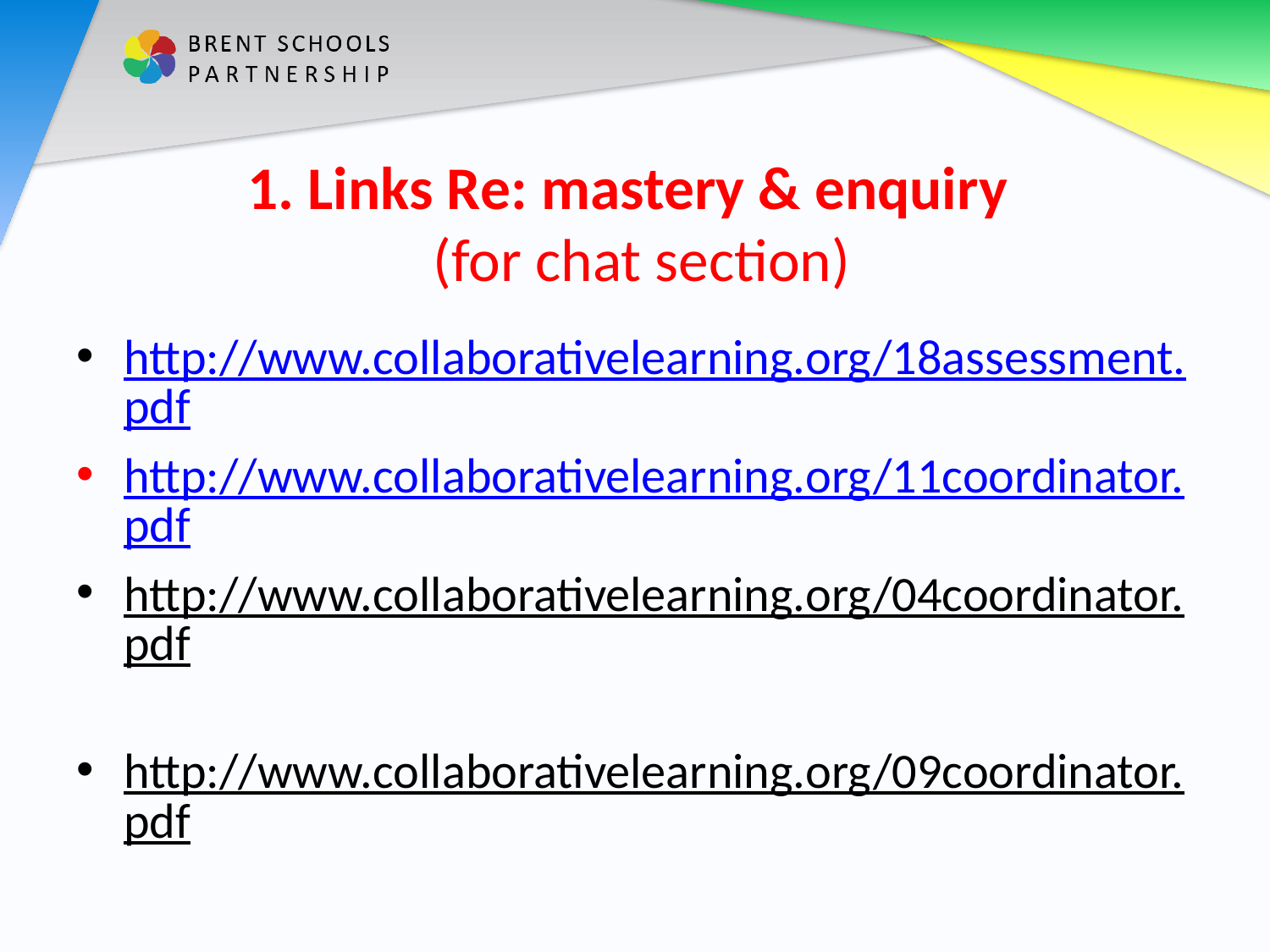

# 1. Links Re: mastery & enquiry (for chat section)
http://www.collaborativelearning.org/18assessment.pdf
http://www.collaborativelearning.org/11coordinator.pdf
http://www.collaborativelearning.org/04coordinator.pdf
http://www.collaborativelearning.org/09coordinator.pdf